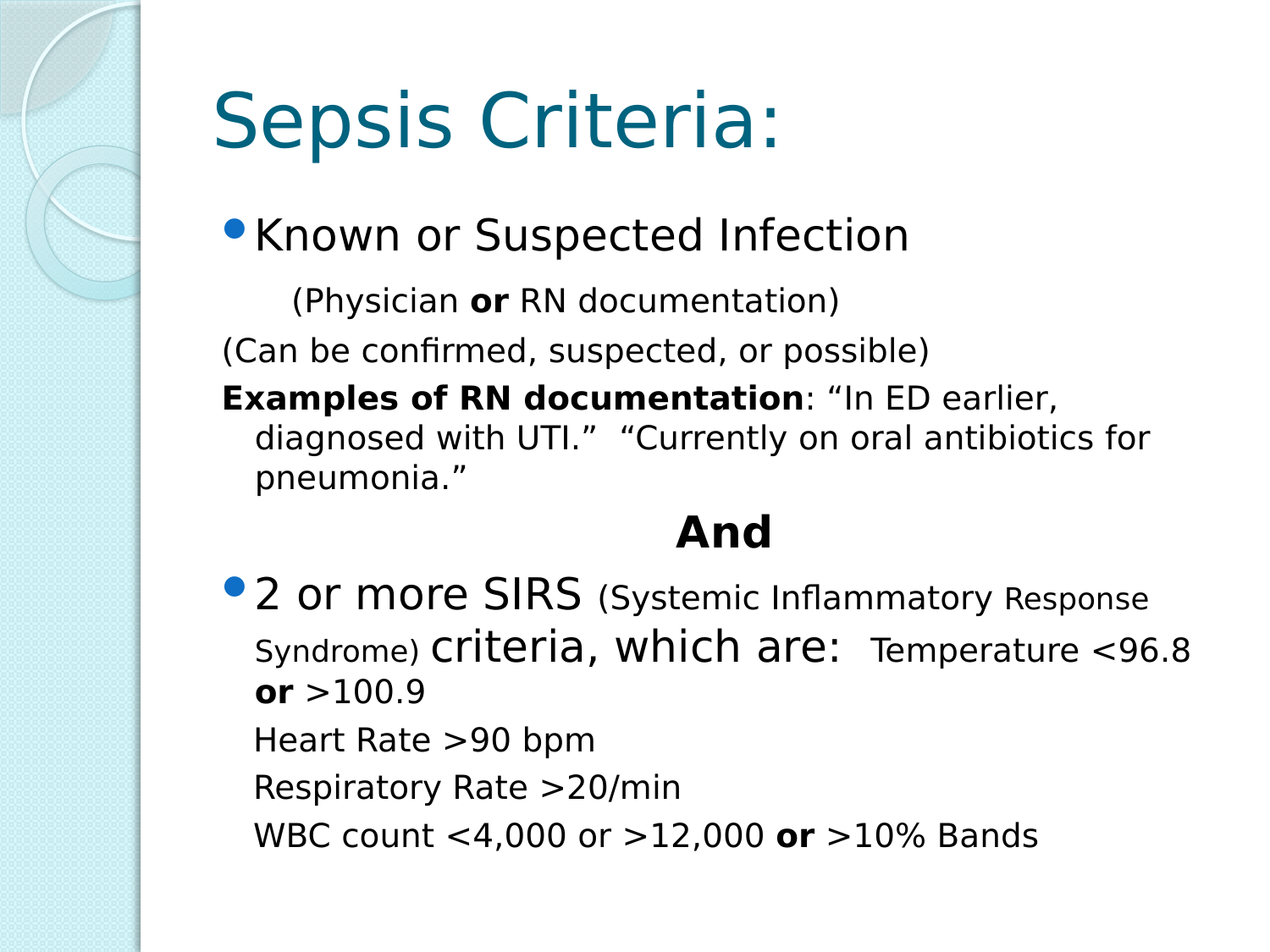

# Sepsis Criteria:
Known or Suspected Infection
     (Physician or RN documentation)
(Can be confirmed, suspected, or possible)
Examples of RN documentation: “In ED earlier, diagnosed with UTI.”  “Currently on oral antibiotics for pneumonia.”
And
2 or more SIRS (Systemic Inflammatory Response Syndrome) criteria, which are:  Temperature <96.8 or >100.9
   Heart Rate >90 bpm
   Respiratory Rate >20/min
   WBC count <4,000 or >12,000 or >10% Bands